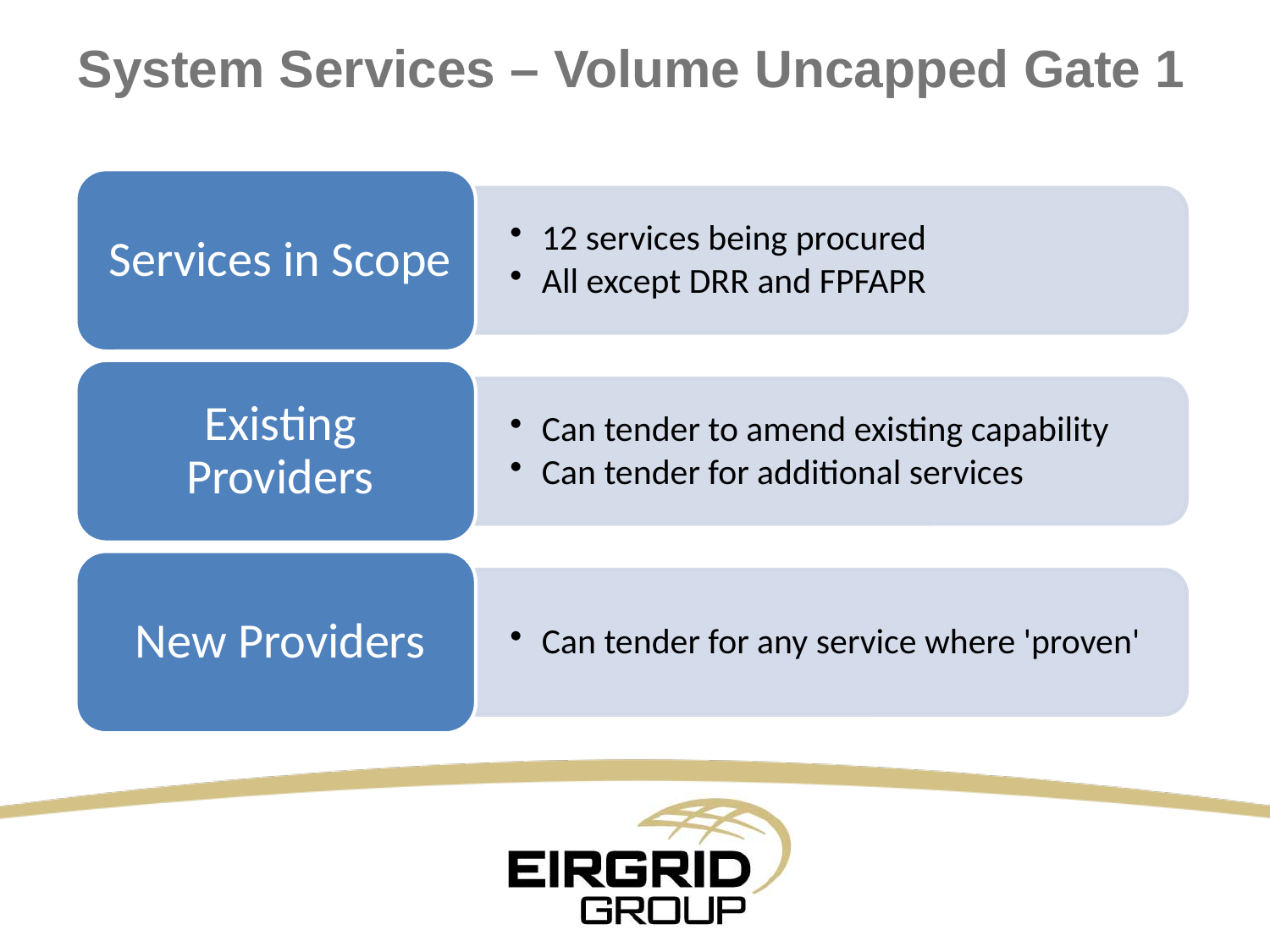

System Services – Volume Uncapped Gate 1
12 services being procured
All except DRR and FPFAPR
Services in Scope
Can tender to amend existing capability
Can tender for additional services
Existing Providers
Can tender for any service where 'proven'
New Providers